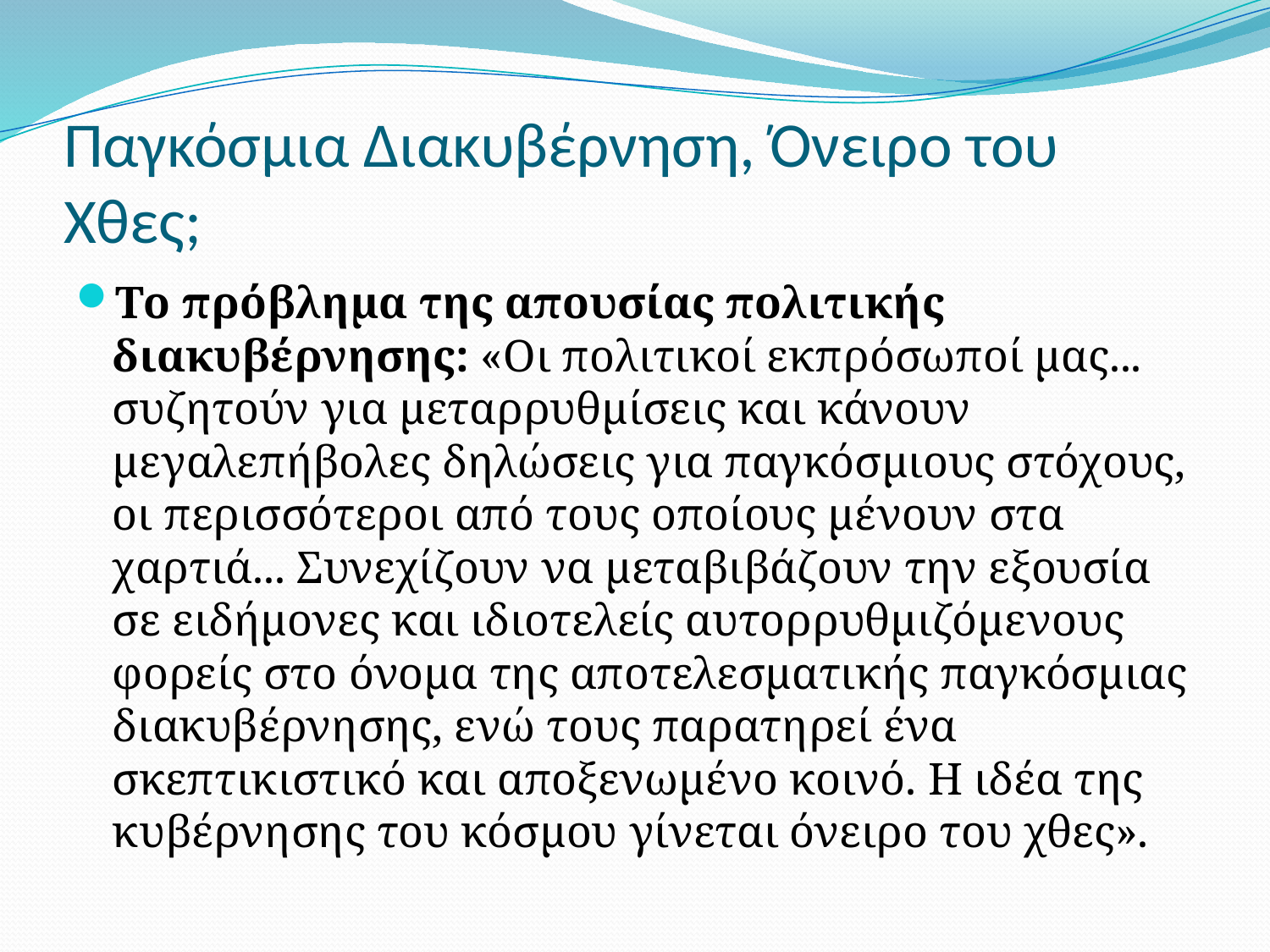

# Παγκόσμια Διακυβέρνηση, Όνειρο του Χθες;
Το πρόβλημα της απουσίας πολιτικής διακυβέρνησης: «Οι πολιτικοί εκπρόσωποί μας... συζητούν για μεταρρυθμίσεις και κάνουν μεγαλεπήβολες δηλώσεις για παγκόσμιους στόχους, οι περισσότεροι από τους οποίους μένουν στα χαρτιά... Συνεχίζουν να μεταβιβάζουν την εξουσία σε ειδήμονες και ιδιοτελείς αυτορρυθμιζόμενους φορείς στο όνομα της αποτελεσματικής παγκόσμιας διακυβέρνησης, ενώ τους παρατηρεί ένα σκεπτικιστικό και αποξενωμένο κοινό. Η ιδέα της κυβέρνησης του κόσμου γίνεται όνειρο του χθες».